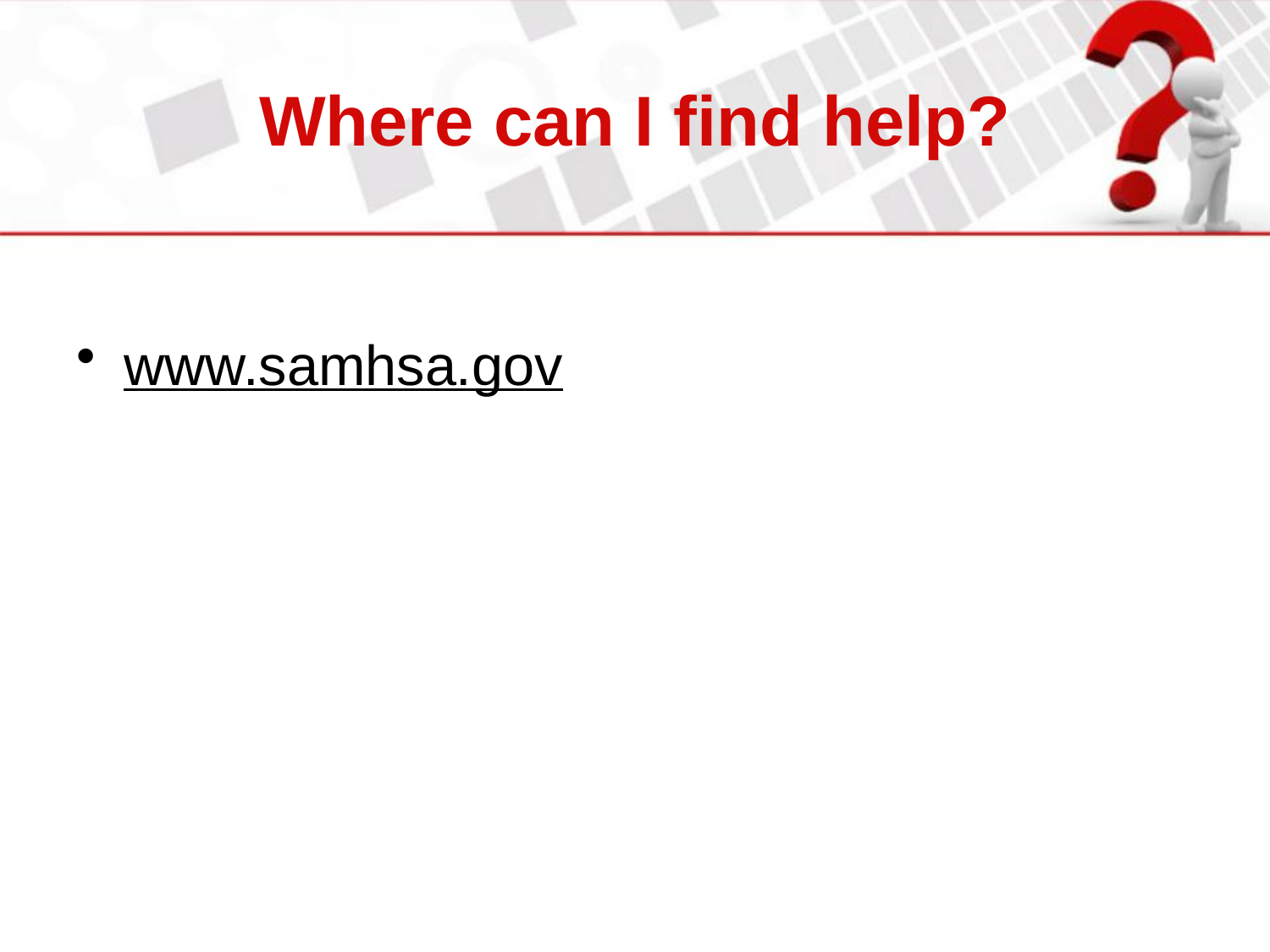

# Where can I find help?

www.samhsa.gov